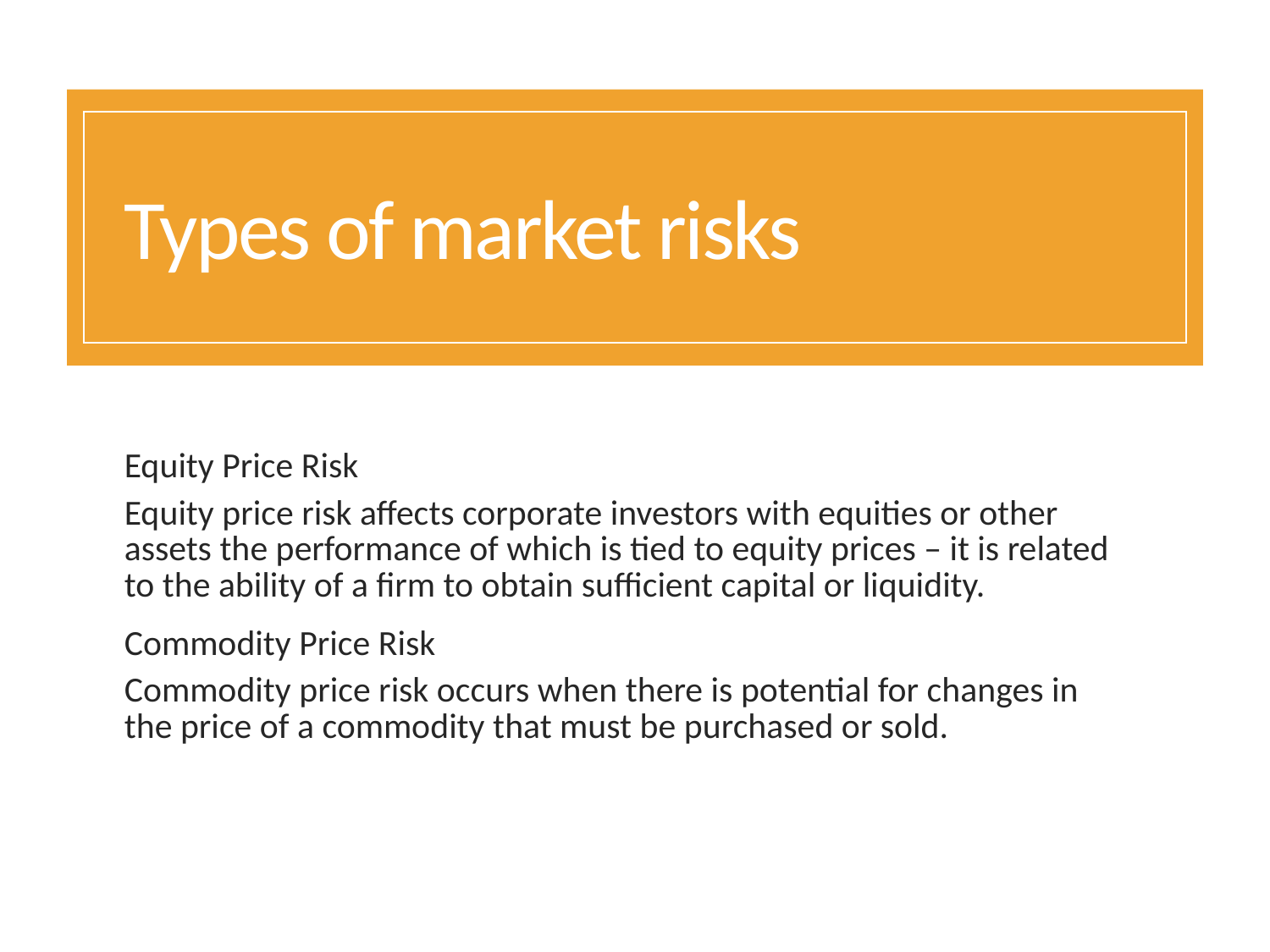

# Types of market risks
Equity Price Risk
Equity price risk affects corporate investors with equities or other assets the performance of which is tied to equity prices – it is related to the ability of a firm to obtain sufficient capital or liquidity.
Commodity Price Risk
Commodity price risk occurs when there is potential for changes in the price of a commodity that must be purchased or sold.